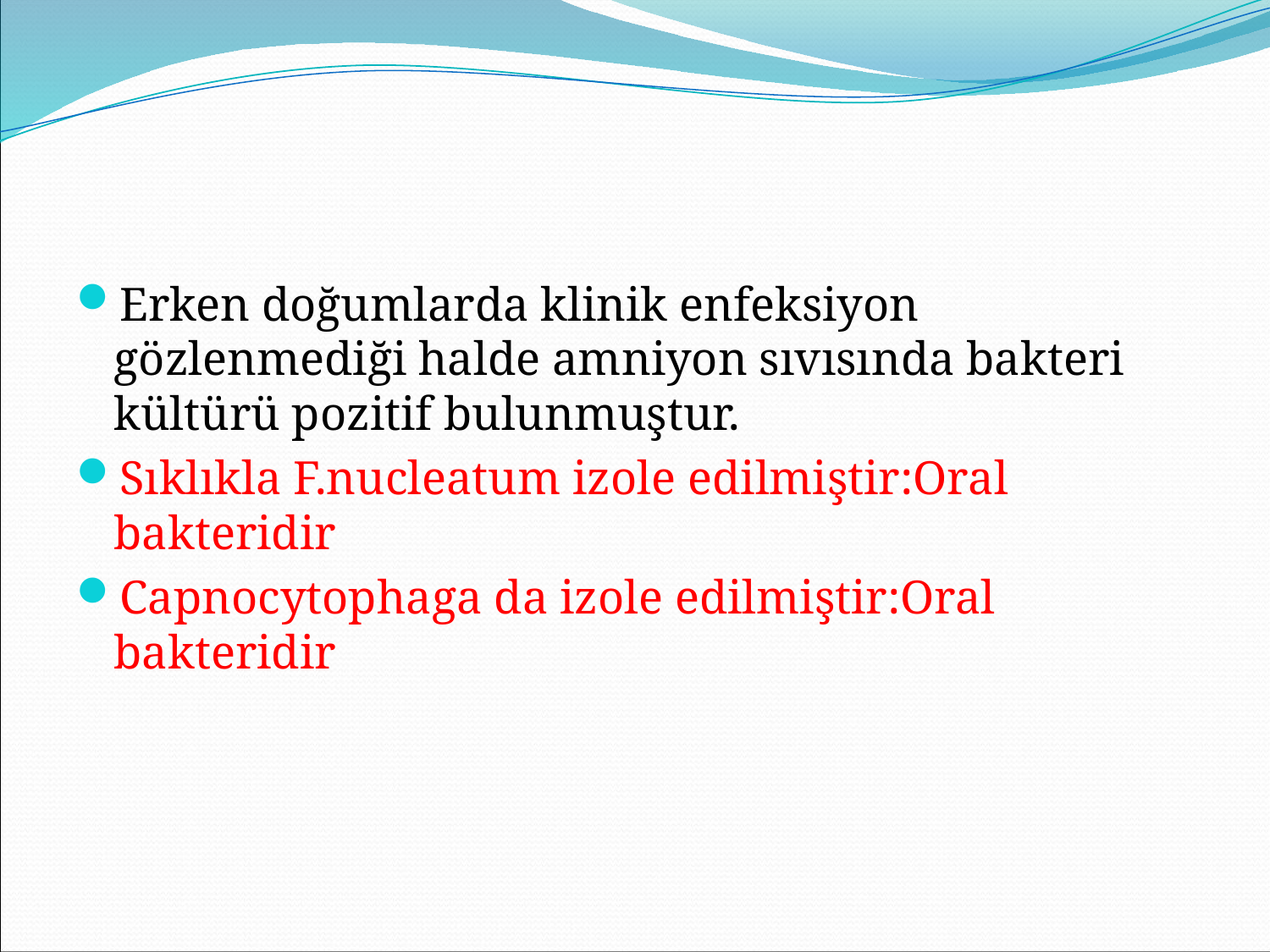

#
Erken doğumlarda klinik enfeksiyon gözlenmediği halde amniyon sıvısında bakteri kültürü pozitif bulunmuştur.
Sıklıkla F.nucleatum izole edilmiştir:Oral bakteridir
Capnocytophaga da izole edilmiştir:Oral bakteridir